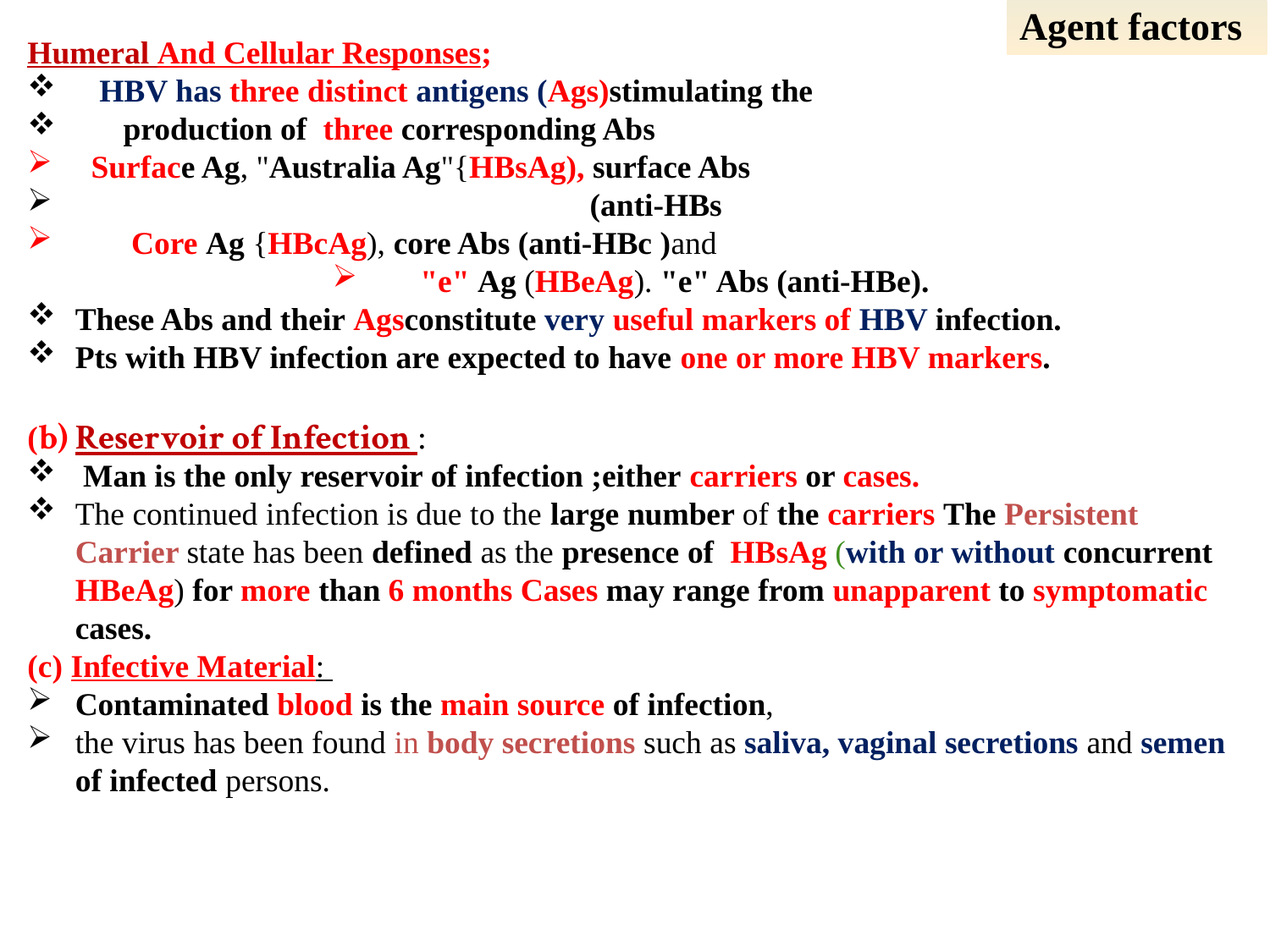

Agent factors
Humeral And Cellular Responses;
   HBV has three distinct antigens (Ags)stimulating the
      production of  three corresponding Abs
  Surface Ag, "Australia Ag"{HBsAg), surface Abs
                                                                (anti-HBs
       Core Ag {HBcAg), core Abs (anti-HBc )and
     "e" Ag (HBeAg). "e" Abs (anti-HBe).
These Abs and their Agsconstitute very useful markers of HBV infection.
Pts with HBV infection are expected to have one or more HBV markers.

(b) Reservoir of Infection :
 Man is the only reservoir of infection ;either carriers or cases.
The continued infection is due to the large number of the carriers The Persistent Carrier state has been defined as the presence of  HBsAg (with or without concurrent HBeAg) for more than 6 months Cases may range from unapparent to symptomatic cases.
(c) Infective Material:
Contaminated blood is the main source of infection,
the virus has been found in body secretions such as saliva, vaginal secretions and semen of infected persons.